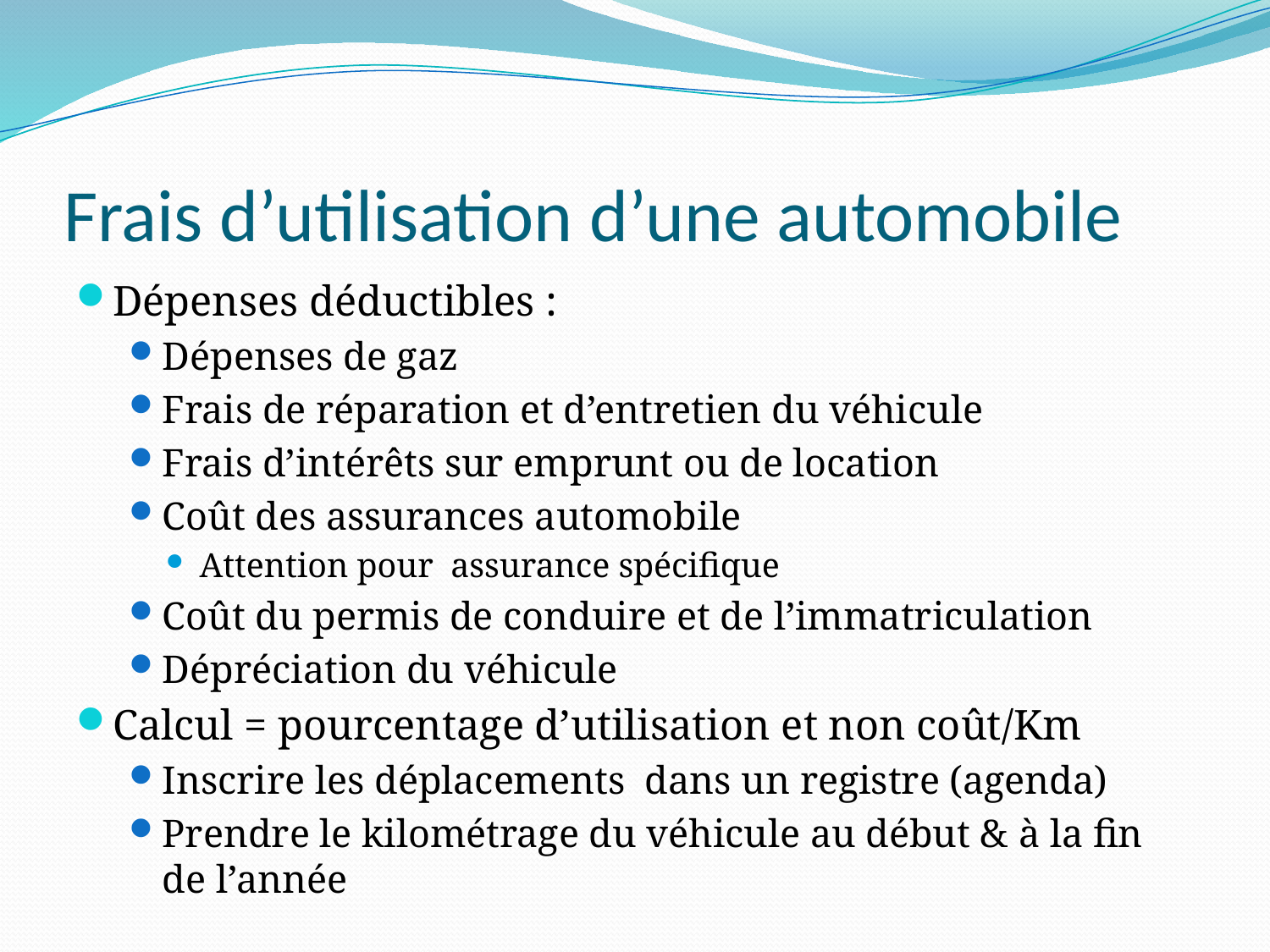

# Frais d’utilisation d’une automobile
Dépenses déductibles :
Dépenses de gaz
Frais de réparation et d’entretien du véhicule
Frais d’intérêts sur emprunt ou de location
Coût des assurances automobile
Attention pour  assurance spécifique
Coût du permis de conduire et de l’immatriculation
Dépréciation du véhicule
Calcul = pourcentage d’utilisation et non coût/Km
Inscrire les déplacements  dans un registre (agenda)
Prendre le kilométrage du véhicule au début & à la fin de l’année